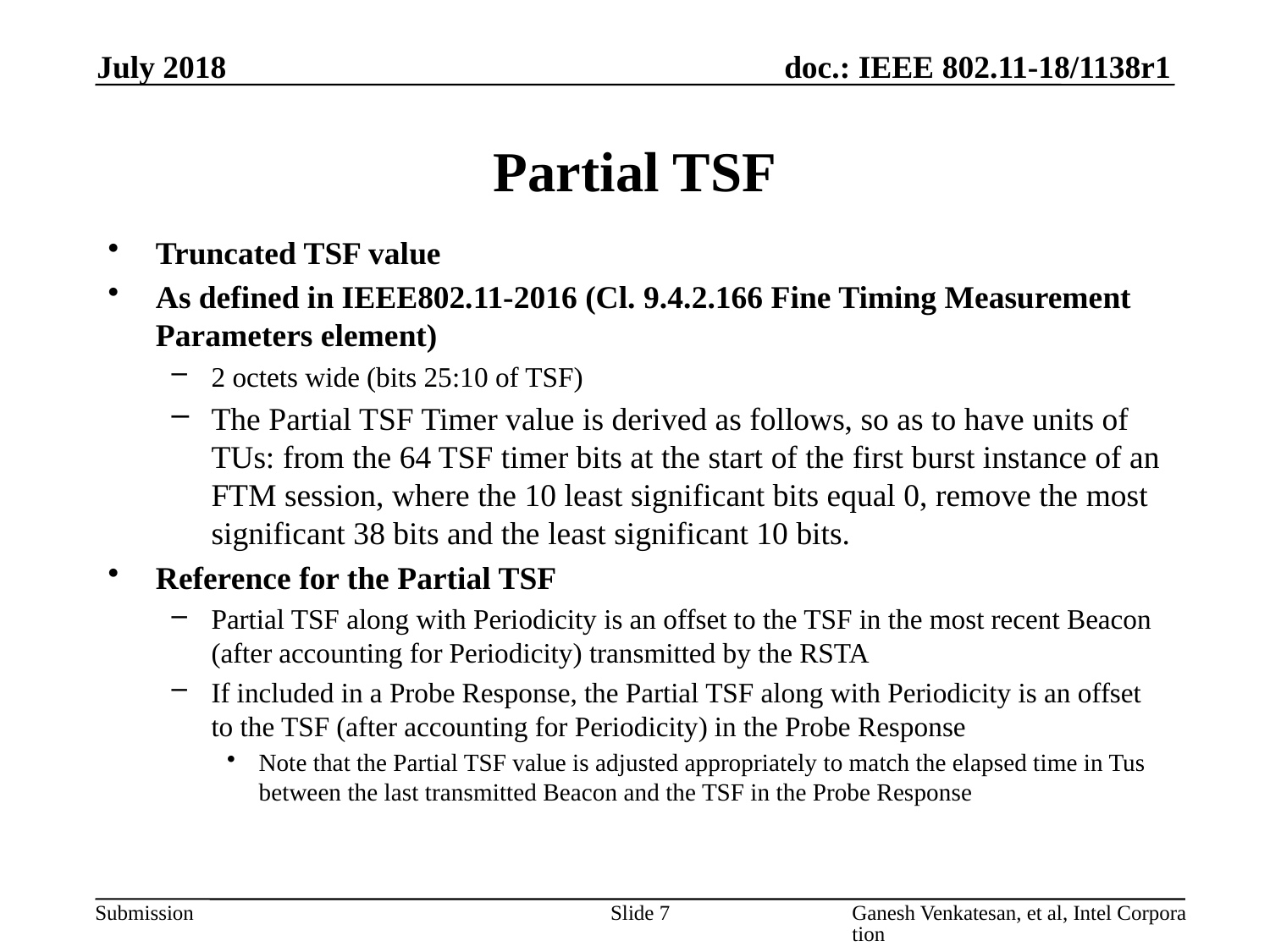

July 2018
# Partial TSF
Truncated TSF value
As defined in IEEE802.11-2016 (Cl. 9.4.2.166 Fine Timing Measurement Parameters element)
2 octets wide (bits 25:10 of TSF)
The Partial TSF Timer value is derived as follows, so as to have units of TUs: from the 64 TSF timer bits at the start of the first burst instance of an FTM session, where the 10 least significant bits equal 0, remove the most significant 38 bits and the least significant 10 bits.
Reference for the Partial TSF
Partial TSF along with Periodicity is an offset to the TSF in the most recent Beacon (after accounting for Periodicity) transmitted by the RSTA
If included in a Probe Response, the Partial TSF along with Periodicity is an offset to the TSF (after accounting for Periodicity) in the Probe Response
Note that the Partial TSF value is adjusted appropriately to match the elapsed time in Tus between the last transmitted Beacon and the TSF in the Probe Response
Slide 7
Ganesh Venkatesan, et al, Intel Corporation